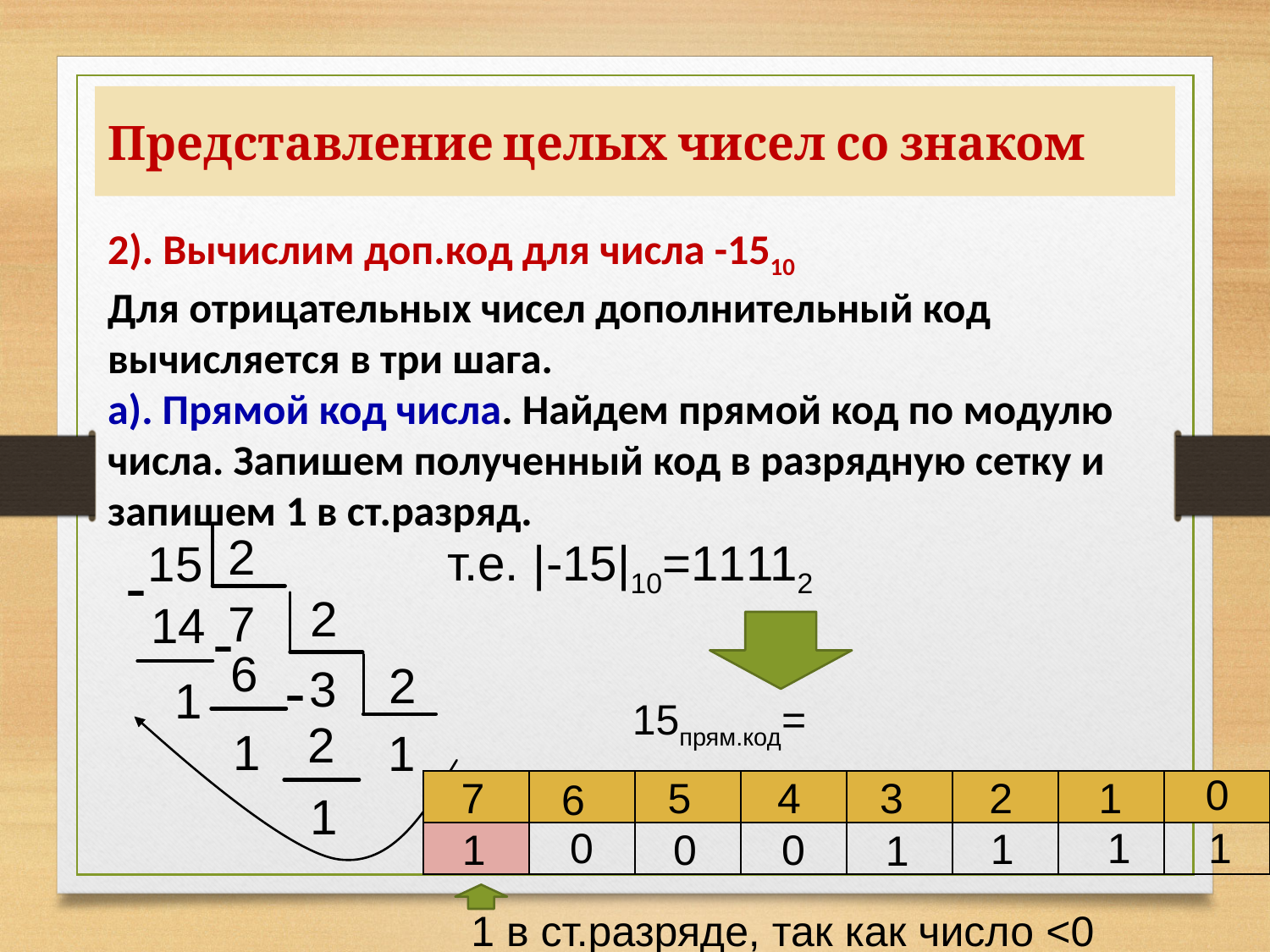

# Представление целых чисел со знаком
2). Вычислим доп.код для числа -1510
Для отрицательных чисел дополнительный код вычисляется в три шага.
а). Прямой код числа. Найдем прямой код по модулю числа. Запишем полученный код в разрядную сетку и запишем 1 в ст.разряд.
2
т.е. |-15|10=11112
15
-
2
7
14
-

6
-
2
3
1
15прям.код=
2
1
1

0
7
5
4
3
2
1
6
|  |  |  |  |  |  |  |  |
| --- | --- | --- | --- | --- | --- | --- | --- |
|  |  |  |  |  |  |  |  |
1
0
1
1
1
1
0
0
1

1 в ст.разряде, так как число <0